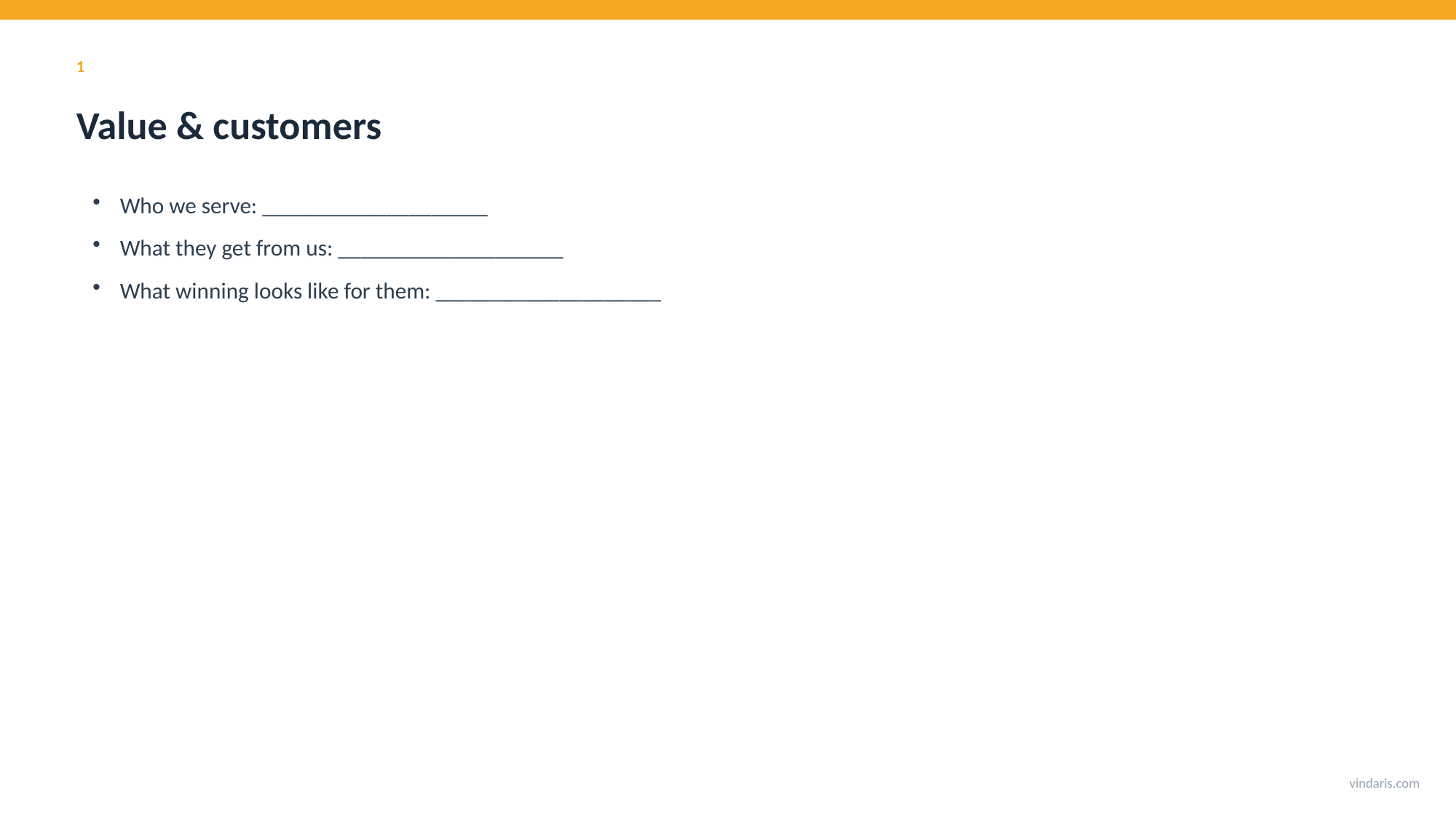

1
Value & customers
Who we serve: ____________________
What they get from us: ____________________
What winning looks like for them: ____________________